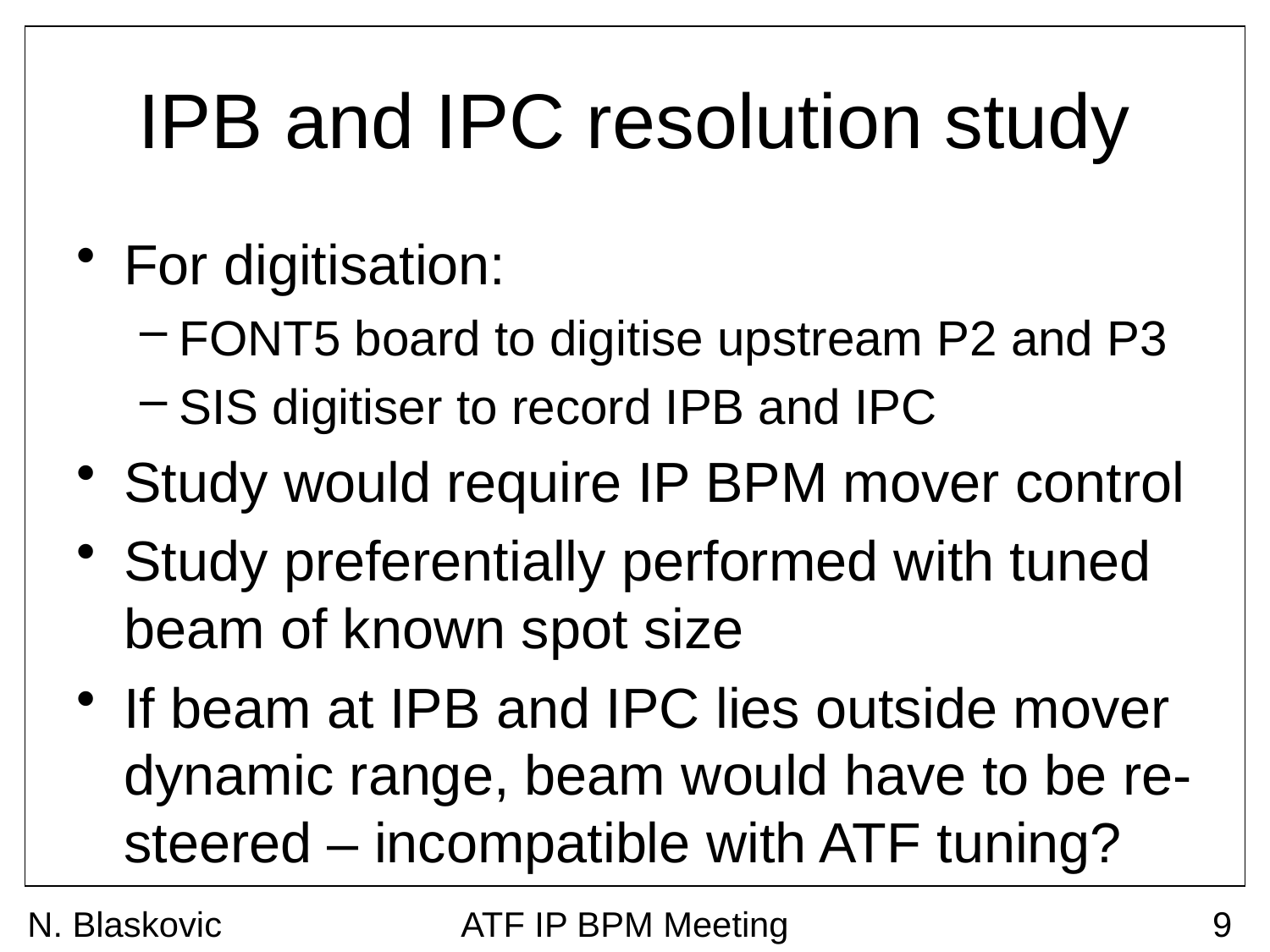

# IPB and IPC resolution study
For digitisation:
FONT5 board to digitise upstream P2 and P3
SIS digitiser to record IPB and IPC
Study would require IP BPM mover control
Study preferentially performed with tuned beam of known spot size
If beam at IPB and IPC lies outside mover dynamic range, beam would have to be re-steered – incompatible with ATF tuning?
N. Blaskovic
ATF IP BPM Meeting
9